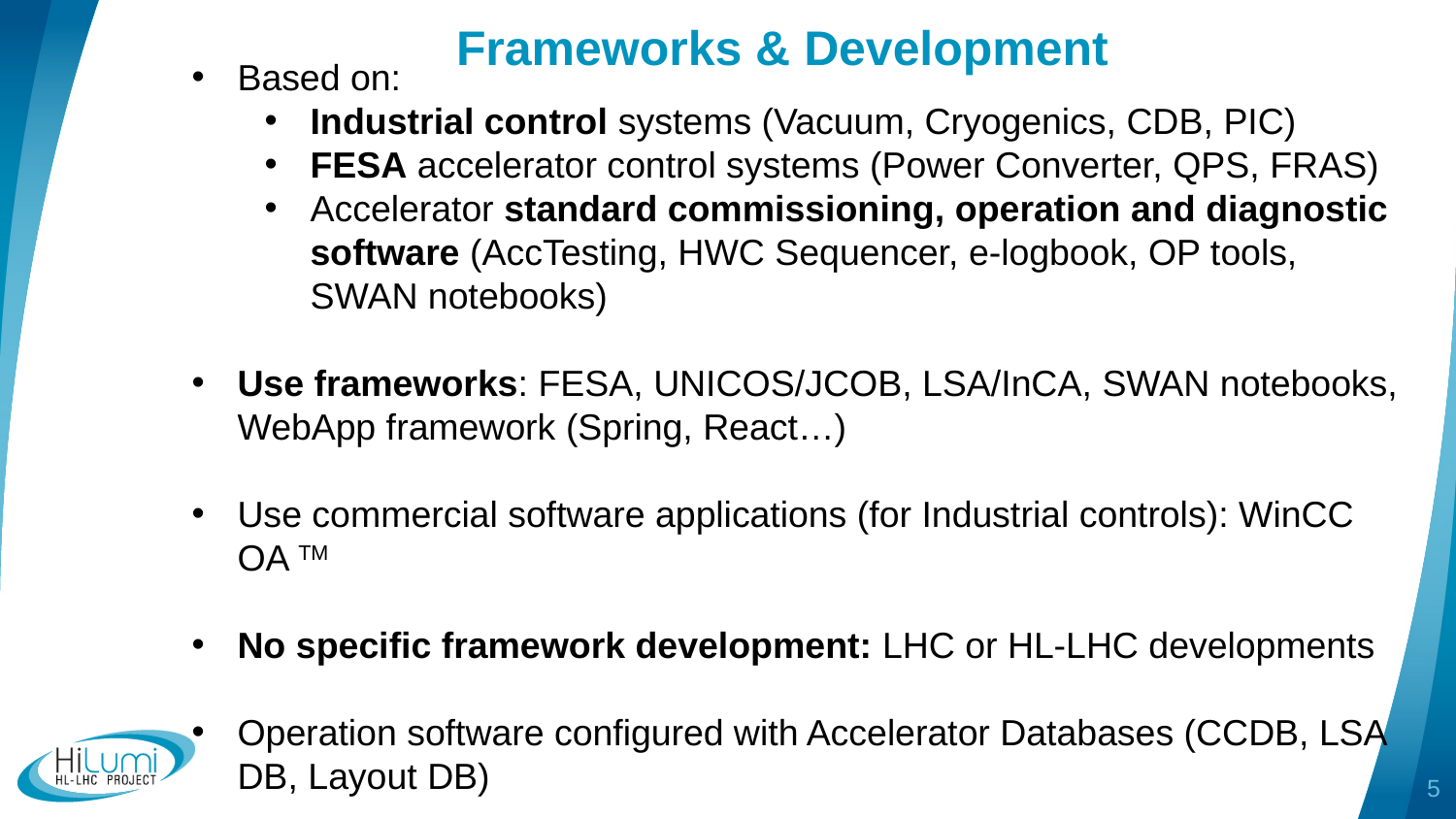

Frameworks & Development
Based on:
Industrial control systems (Vacuum, Cryogenics, CDB, PIC)
FESA accelerator control systems (Power Converter, QPS, FRAS)
Accelerator standard commissioning, operation and diagnostic software (AccTesting, HWC Sequencer, e-logbook, OP tools, SWAN notebooks)

Use frameworks: FESA, UNICOS/JCOB, LSA/InCA, SWAN notebooks, WebApp framework (Spring, React…)

Use commercial software applications (for Industrial controls): WinCC OA TM

No specific framework development: LHC or HL-LHC developments

Operation software configured with Accelerator Databases (CCDB, LSA  DB, Layout DB)
5